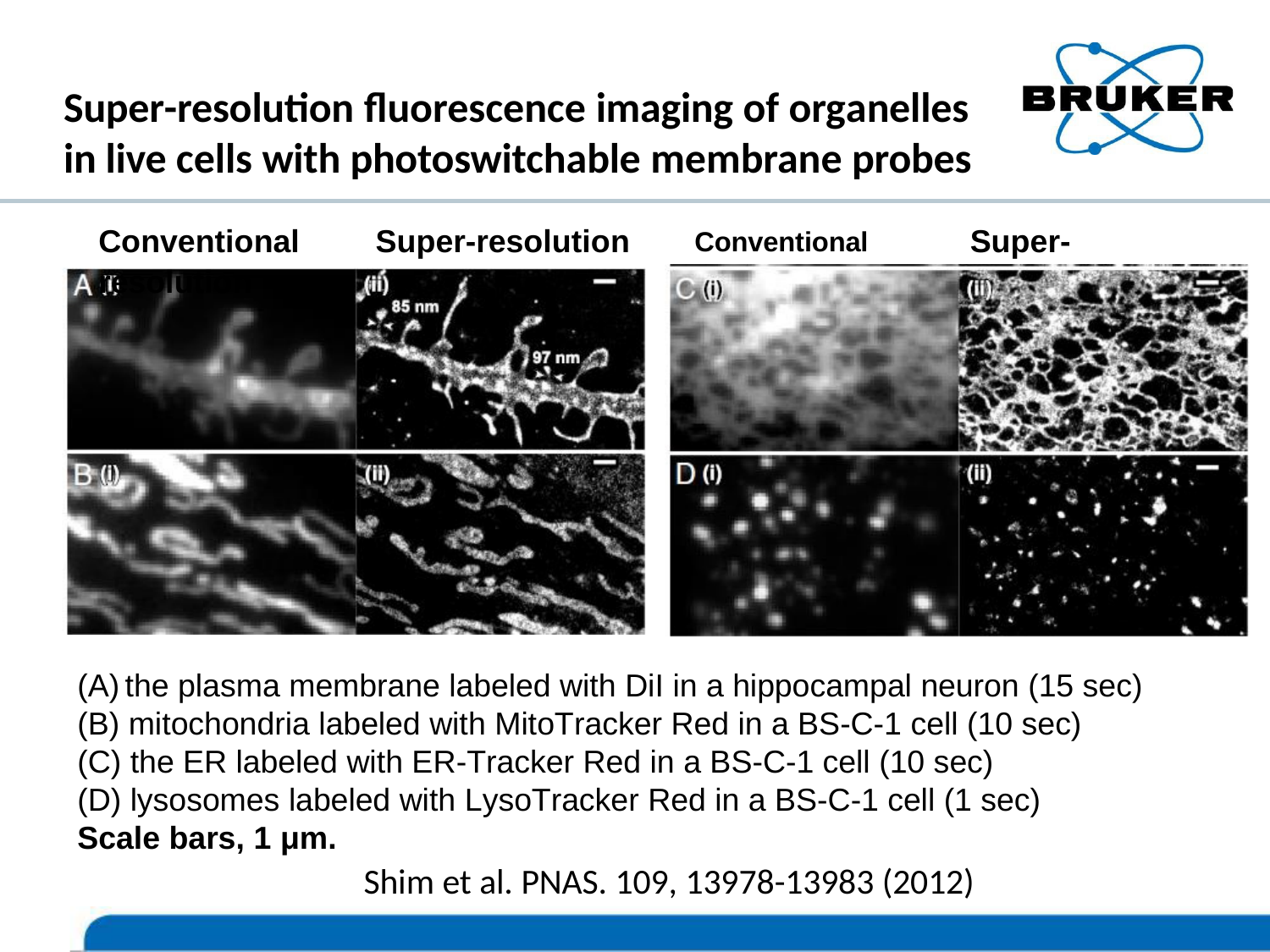

Super-resolution fluorescence imaging of organelles in live cells with photoswitchable membrane probes

Conventional	Super-resolution	Conventional	Super-resolution

the plasma membrane labeled with DiI in a hippocampal neuron (15 sec)
mitochondria labeled with MitoTracker Red in a BS-C-1 cell (10 sec)
the ER labeled with ER-Tracker Red in a BS-C-1 cell (10 sec)
lysosomes labeled with LysoTracker Red in a BS-C-1 cell (1 sec)
Scale bars, 1 μm.
Shim et al. PNAS. 109, 13978-13983 (2012)